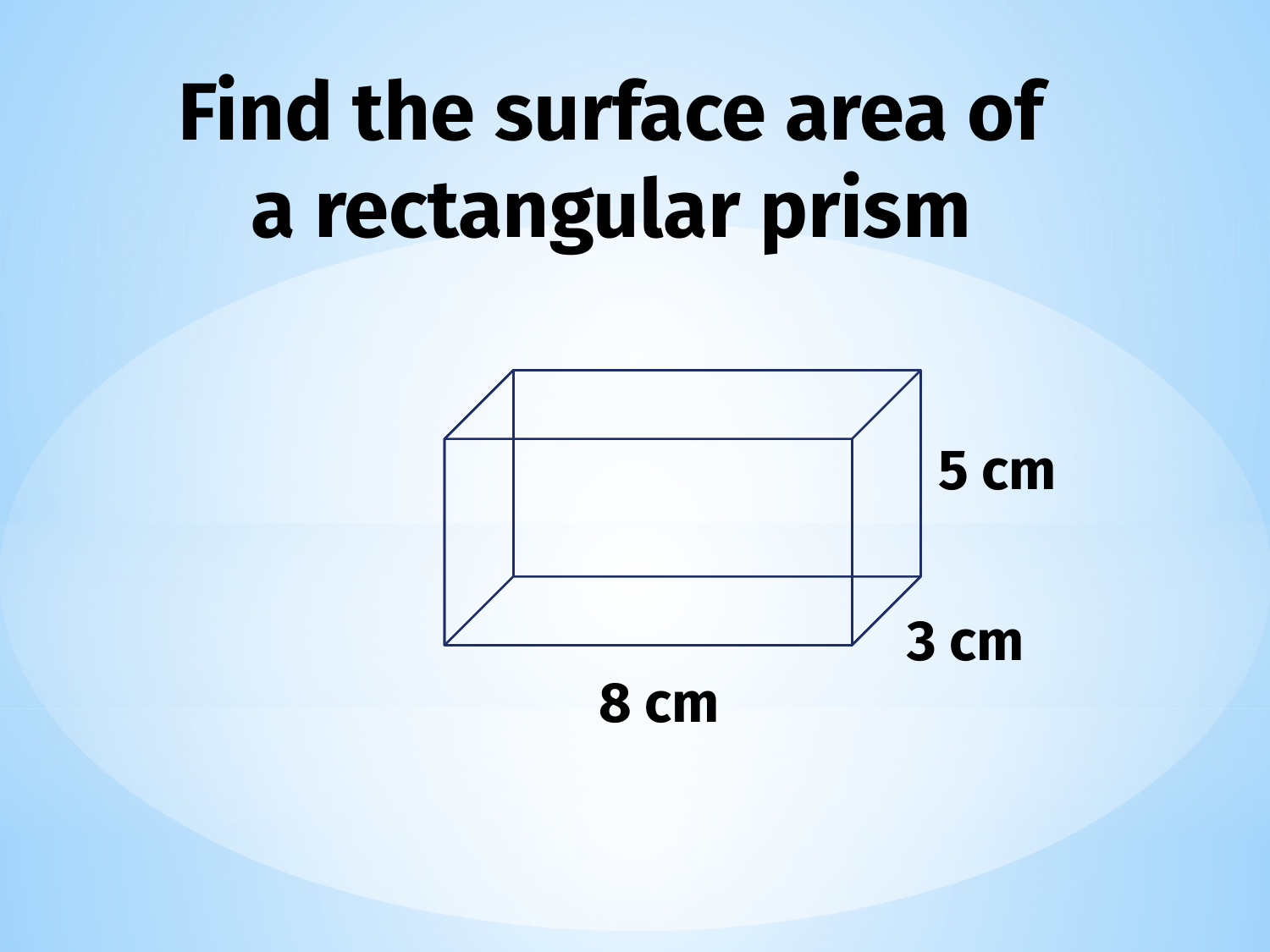

# Find the surface area of a rectangular prism

5 cm
3 cm
8 cm